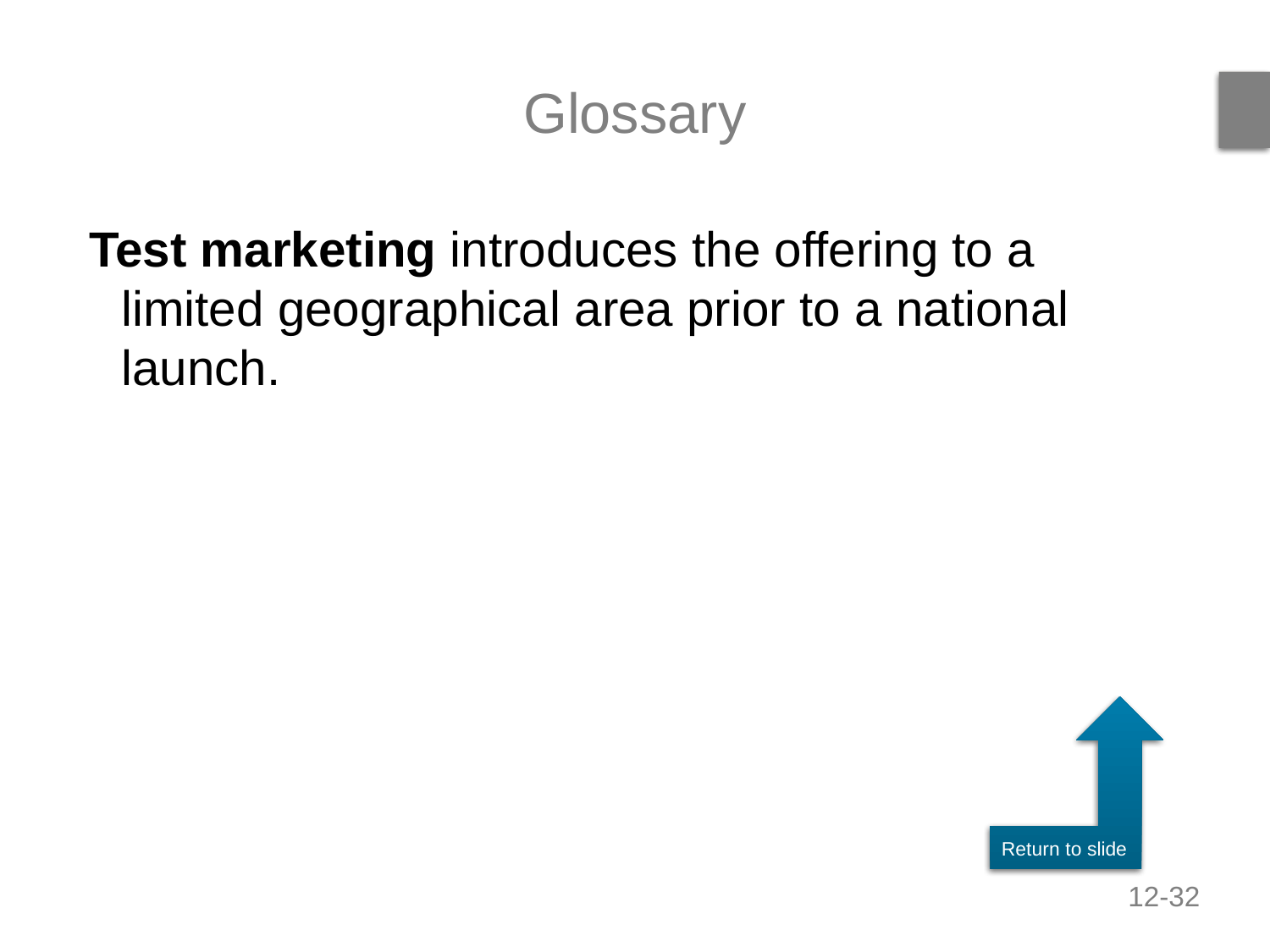

# Glossary
Test marketing introduces the offering to a limited geographical area prior to a national launch.